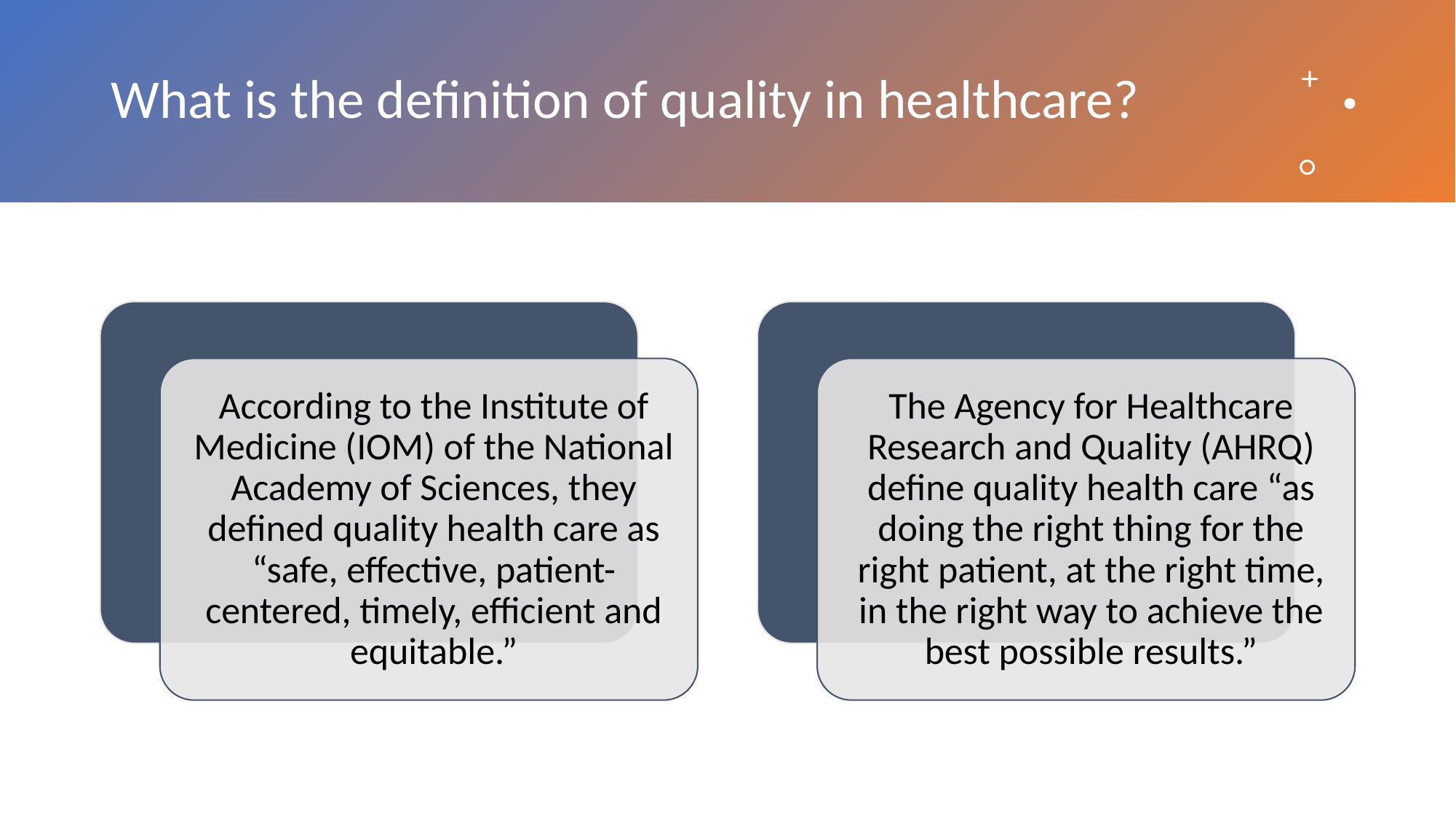

# What is the definition of quality in healthcare?

According to the Institute of Medicine (IOM) of the National Academy of Sciences, they defined quality health care as “safe, effective, patient-centered, timely, efficient and equitable.”
The Agency for Healthcare Research and Quality (AHRQ) define quality health care “as doing the right thing for the right patient, at the right time, in the right way to achieve the best possible results.”